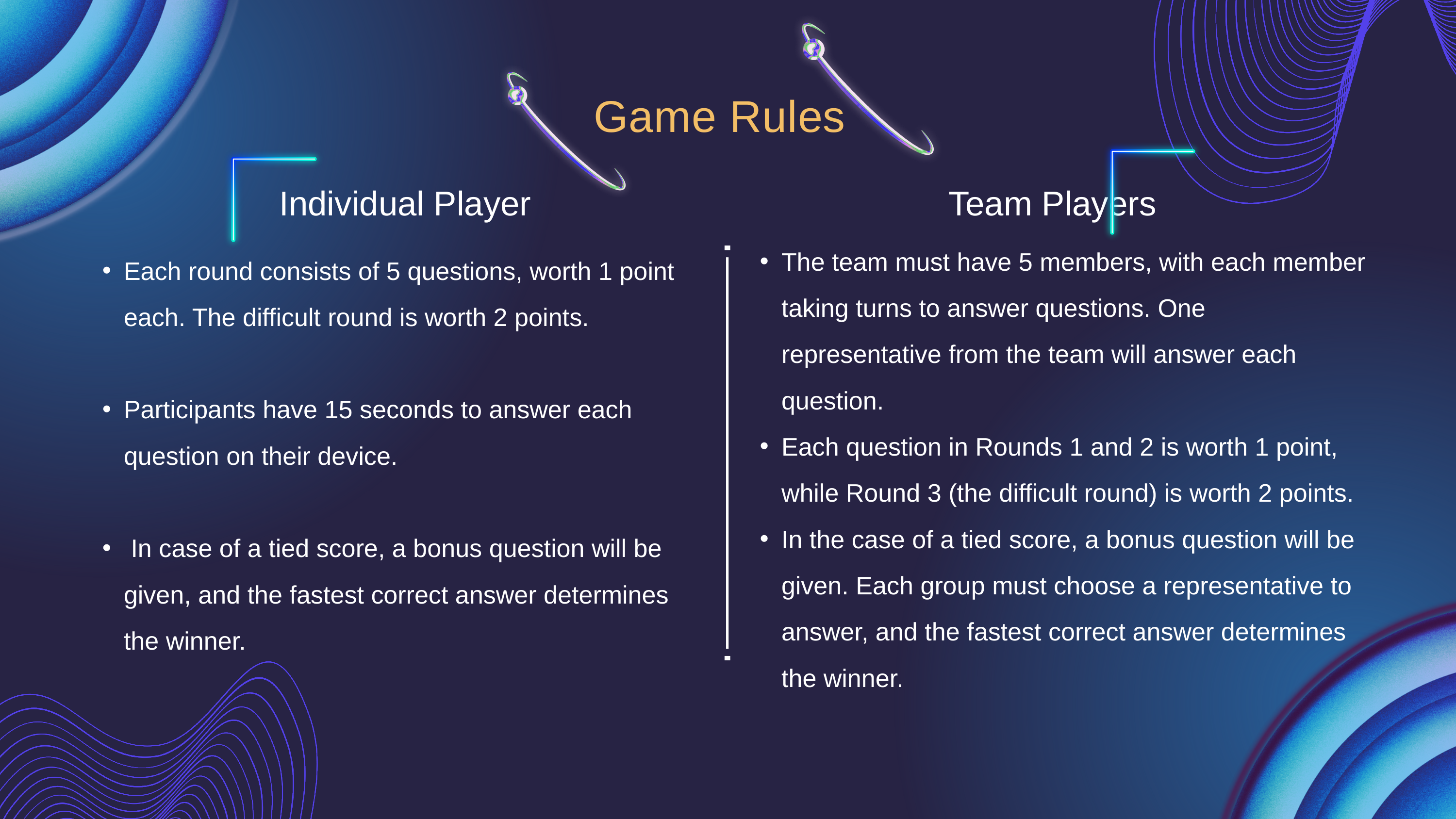

Game Rules

Individual Player
Team Players

The team must have 5 members, with each member taking turns to answer questions. One representative from the team will answer each question.
Each question in Rounds 1 and 2 is worth 1 point, while Round 3 (the difficult round) is worth 2 points.
In the case of a tied score, a bonus question will be given. Each group must choose a representative to answer, and the fastest correct answer determines the winner.

Each round consists of 5 questions, worth 1 point each. The difficult round is worth 2 points.

Participants have 15 seconds to answer each question on their device.

 In case of a tied score, a bonus question will be given, and the fastest correct answer determines the winner.